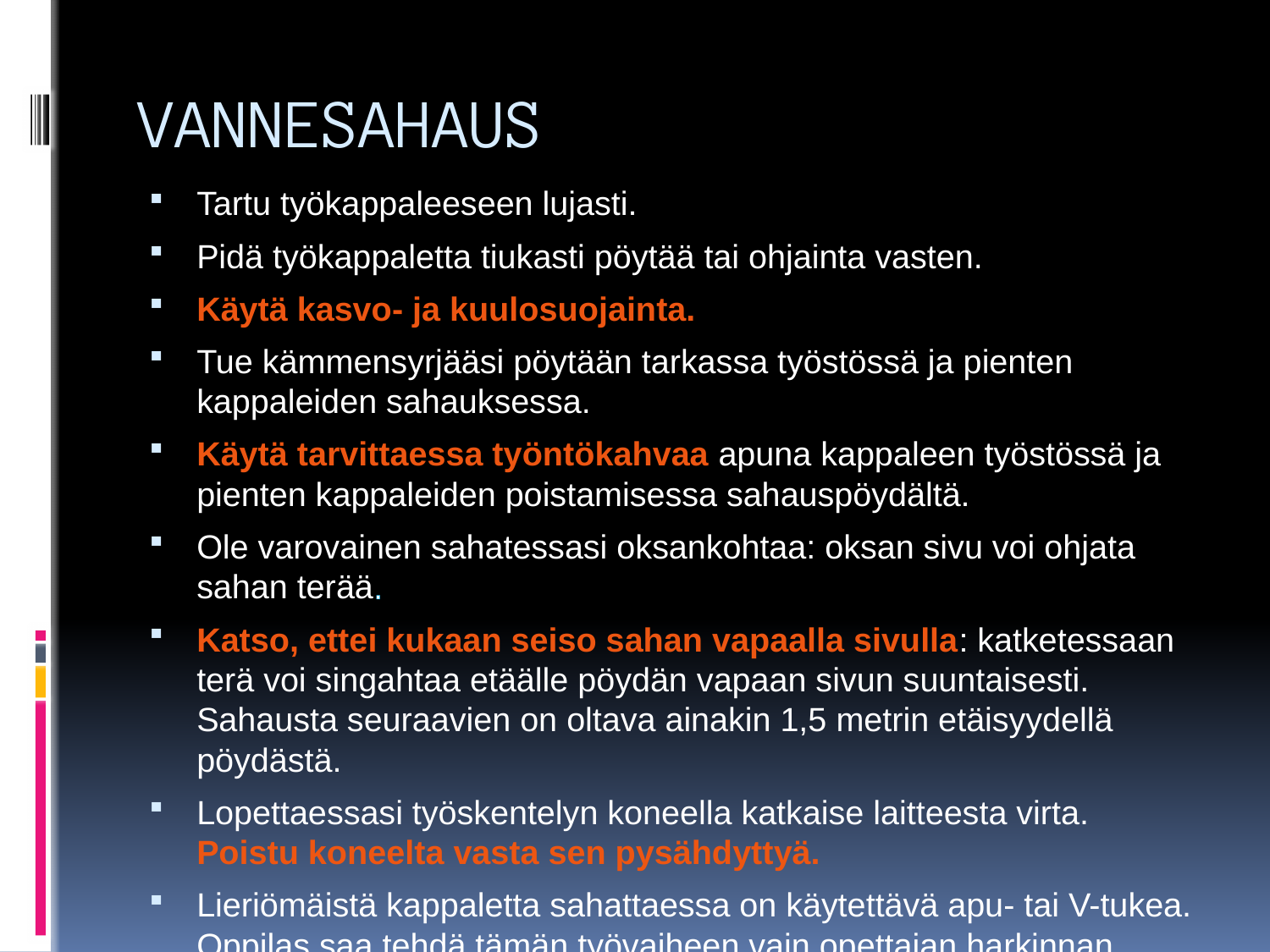

# VANNESAHAUS
Tartu työkappaleeseen lujasti.
Pidä työkappaletta tiukasti pöytää tai ohjainta vasten.
Käytä kasvo- ja kuulosuojainta.
Tue kämmensyrjääsi pöytään tarkassa työstössä ja pienten kappaleiden sahauksessa.
Käytä tarvittaessa työntökahvaa apuna kappaleen työstössä ja pienten kappaleiden poistamisessa sahauspöydältä.
Ole varovainen sahatessasi oksankohtaa: oksan sivu voi ohjata sahan terää.
Katso, ettei kukaan seiso sahan vapaalla sivulla: katketessaan terä voi singahtaa etäälle pöydän vapaan sivun suuntaisesti. Sahausta seuraavien on oltava ainakin 1,5 metrin etäisyydellä pöydästä.
Lopettaessasi työskentelyn koneella katkaise laitteesta virta. Poistu koneelta vasta sen pysähdyttyä.
Lieriömäistä kappaletta sahattaessa on käytettävä apu- tai V-tukea. Oppilas saa tehdä tämän työvaiheen vain opettajan harkinnan mukaan.